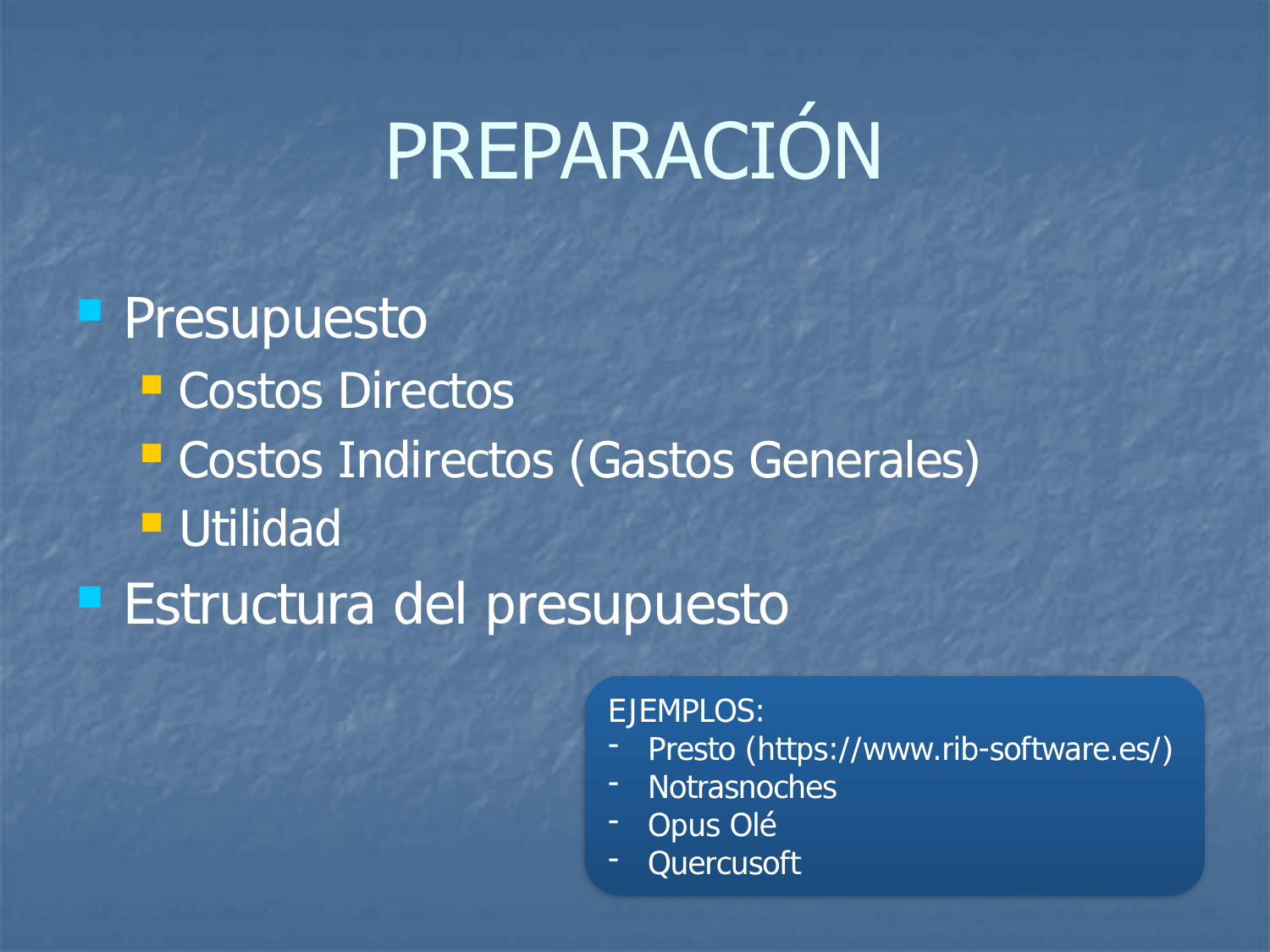

# PREPARACIÓN
Presupuesto
Costos Directos
Costos Indirectos (Gastos Generales)
Utilidad
Estructura del presupuesto
EJEMPLOS:
 Presto (https://www.rib-software.es/)
 Notrasnoches
 Opus Olé
 Quercusoft